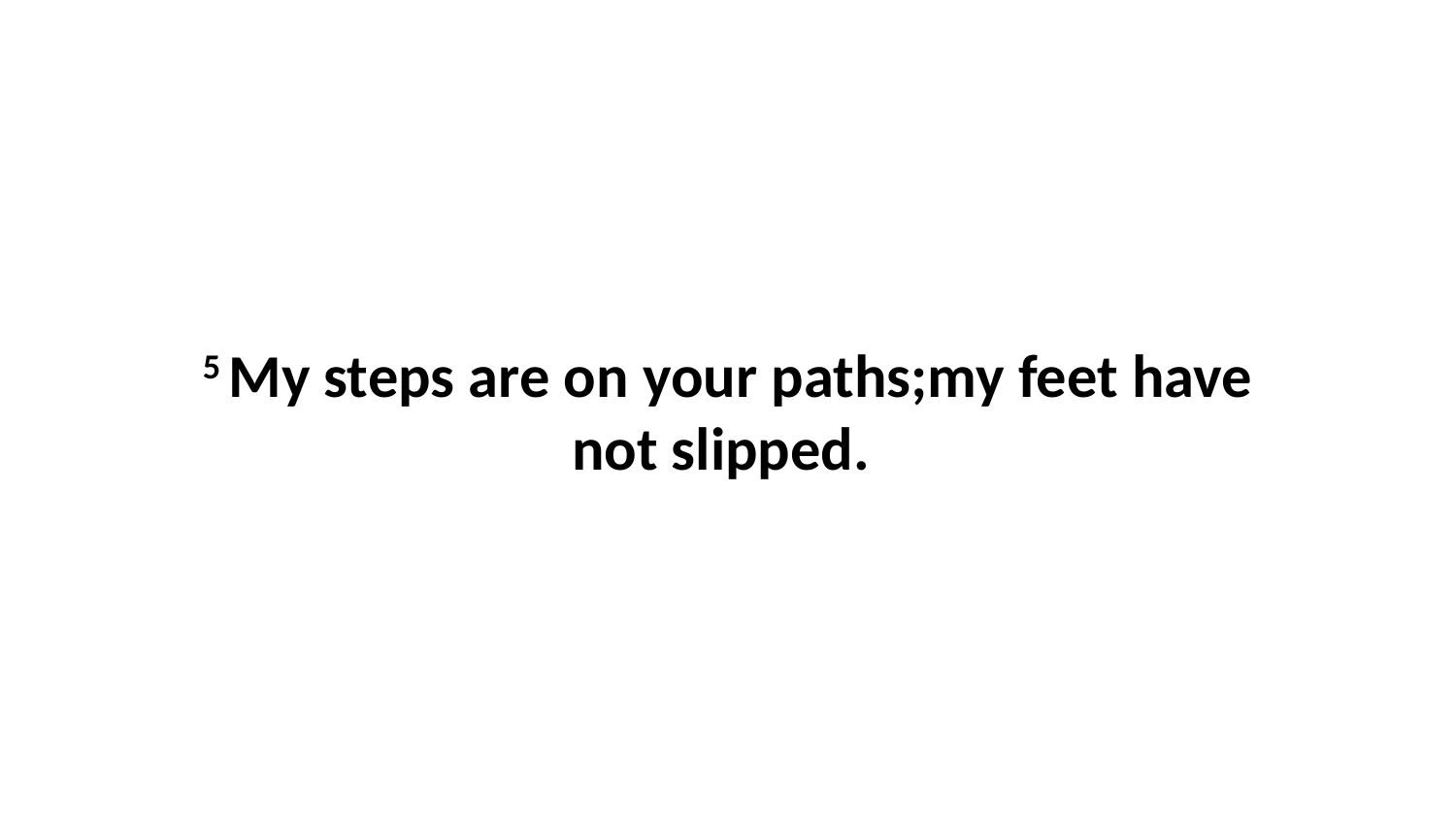

5 My steps are on your paths;my feet have not slipped.